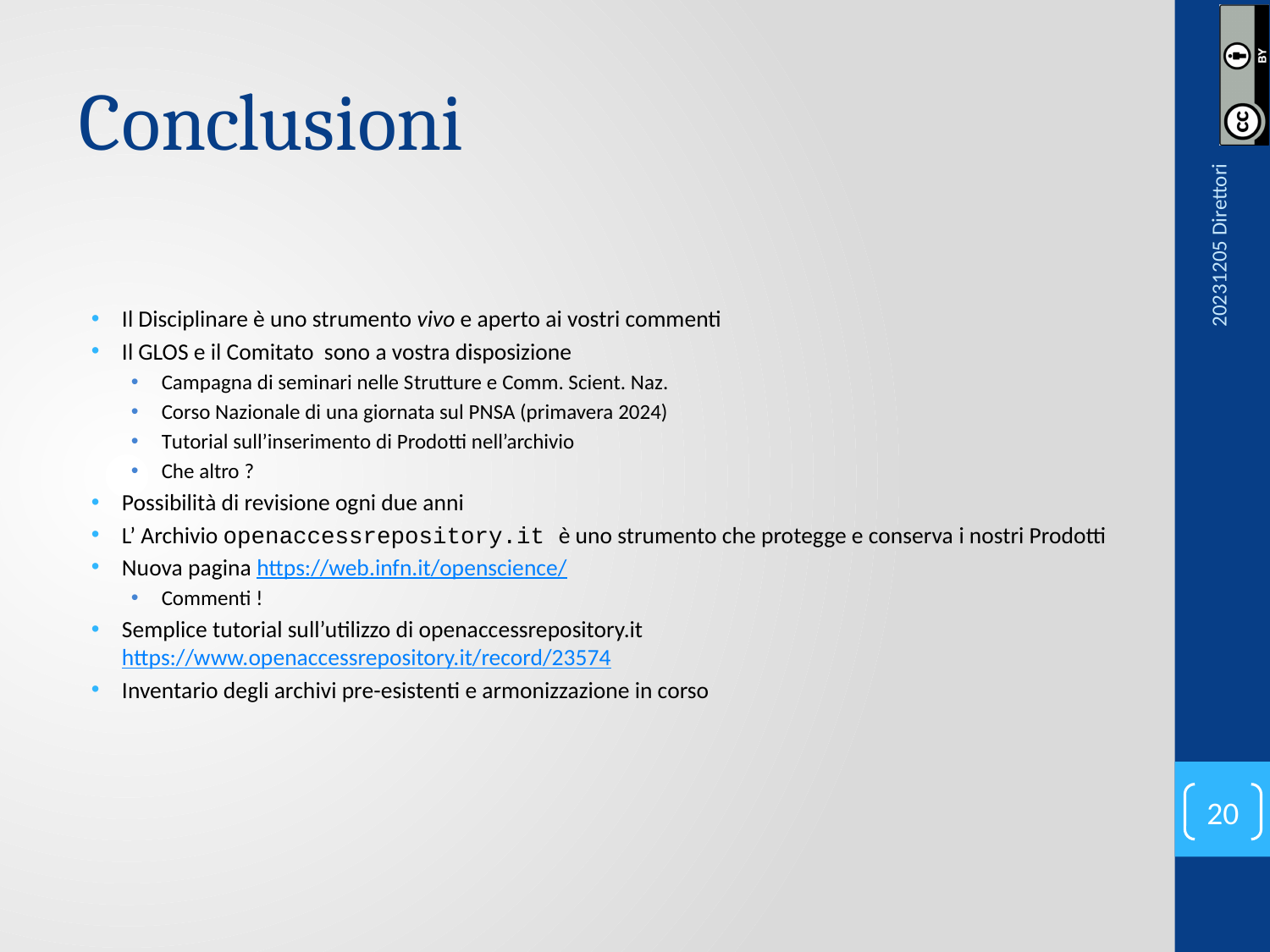

# Conclusioni
Il Disciplinare è uno strumento vivo e aperto ai vostri commenti
Il GLOS e il Comitato  sono a vostra disposizione
Campagna di seminari nelle Strutture e Comm. Scient. Naz.
Corso Nazionale di una giornata sul PNSA (primavera 2024)
Tutorial sull’inserimento di Prodotti nell’archivio
Che altro ?
Possibilità di revisione ogni due anni
L’ Archivio openaccessrepository.it è uno strumento che protegge e conserva i nostri Prodotti
Nuova pagina https://web.infn.it/openscience/
Commenti !
Semplice tutorial sull’utilizzo di openaccessrepository.it 	https://www.openaccessrepository.it/record/23574
Inventario degli archivi pre-esistenti e armonizzazione in corso
20231205 Direttori
20